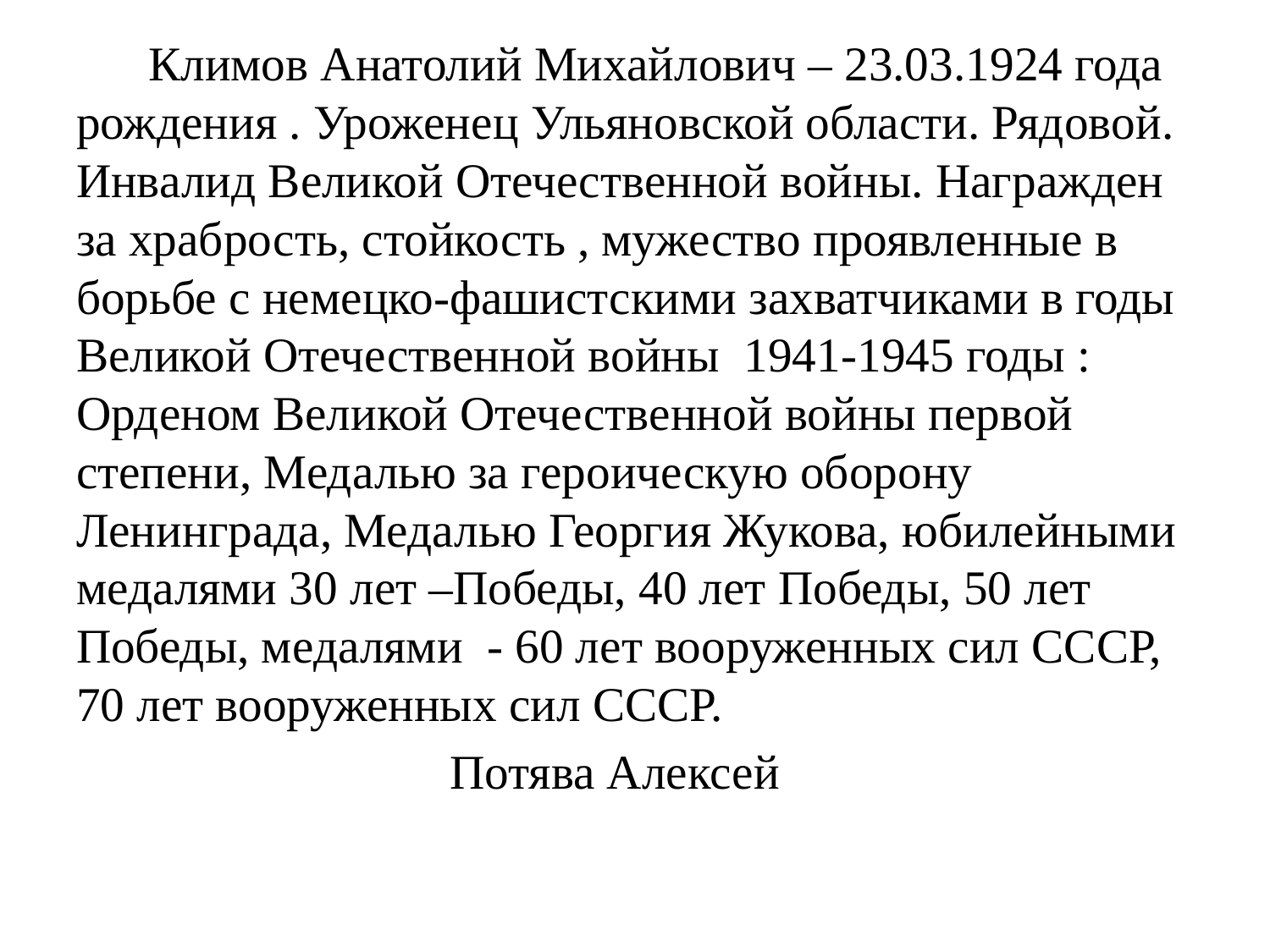

Климов Анатолий Михайлович – 23.03.1924 года рождения . Уроженец Ульяновской области. Рядовой. Инвалид Великой Отечественной войны. Награжден за храбрость, стойкость , мужество проявленные в борьбе с немецко-фашистскими захватчиками в годы Великой Отечественной войны  1941-1945 годы : Орденом Великой Отечественной войны первой степени, Медалью за героическую оборону Ленинграда, Медалью Георгия Жукова, юбилейными медалями 30 лет –Победы, 40 лет Победы, 50 лет Победы, медалями  - 60 лет вооруженных сил СССР, 70 лет вооруженных сил СССР.
                               Потява Алексей
#